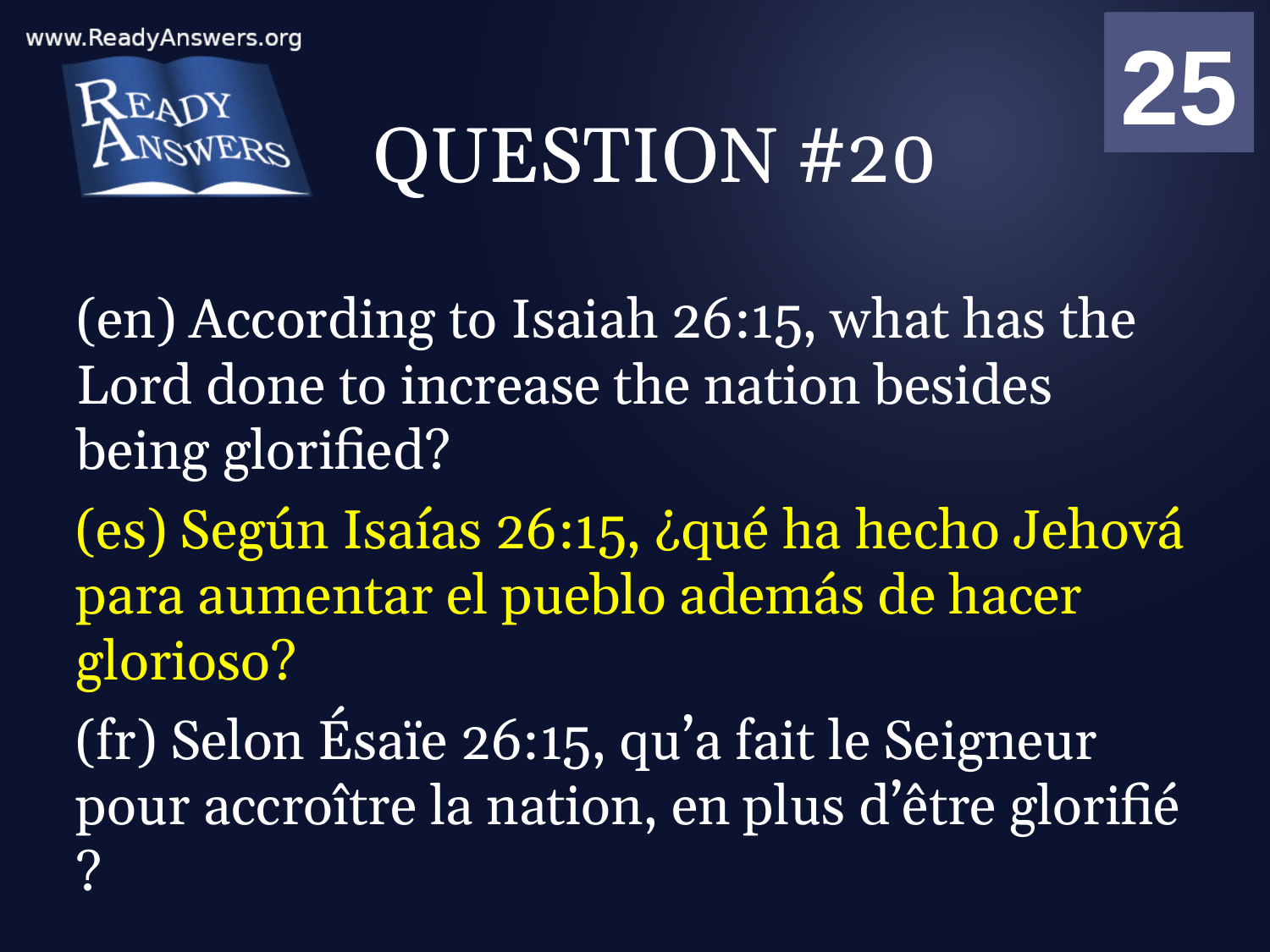

01
02
03
04
05
06
07
08
09
10
11
12
13
14
15
16
17
18
19
20
21
22
23
24
25
00
# QUESTION #20
(en) According to Isaiah 26:15, what has the Lord done to increase the nation besides being glorified?
(es) Según Isaías 26:15, ¿qué ha hecho Jehová para aumentar el pueblo además de hacer glorioso?
(fr) Selon Ésaïe 26:15, qu’a fait le Seigneur pour accroître la nation, en plus d’être glorifié ?